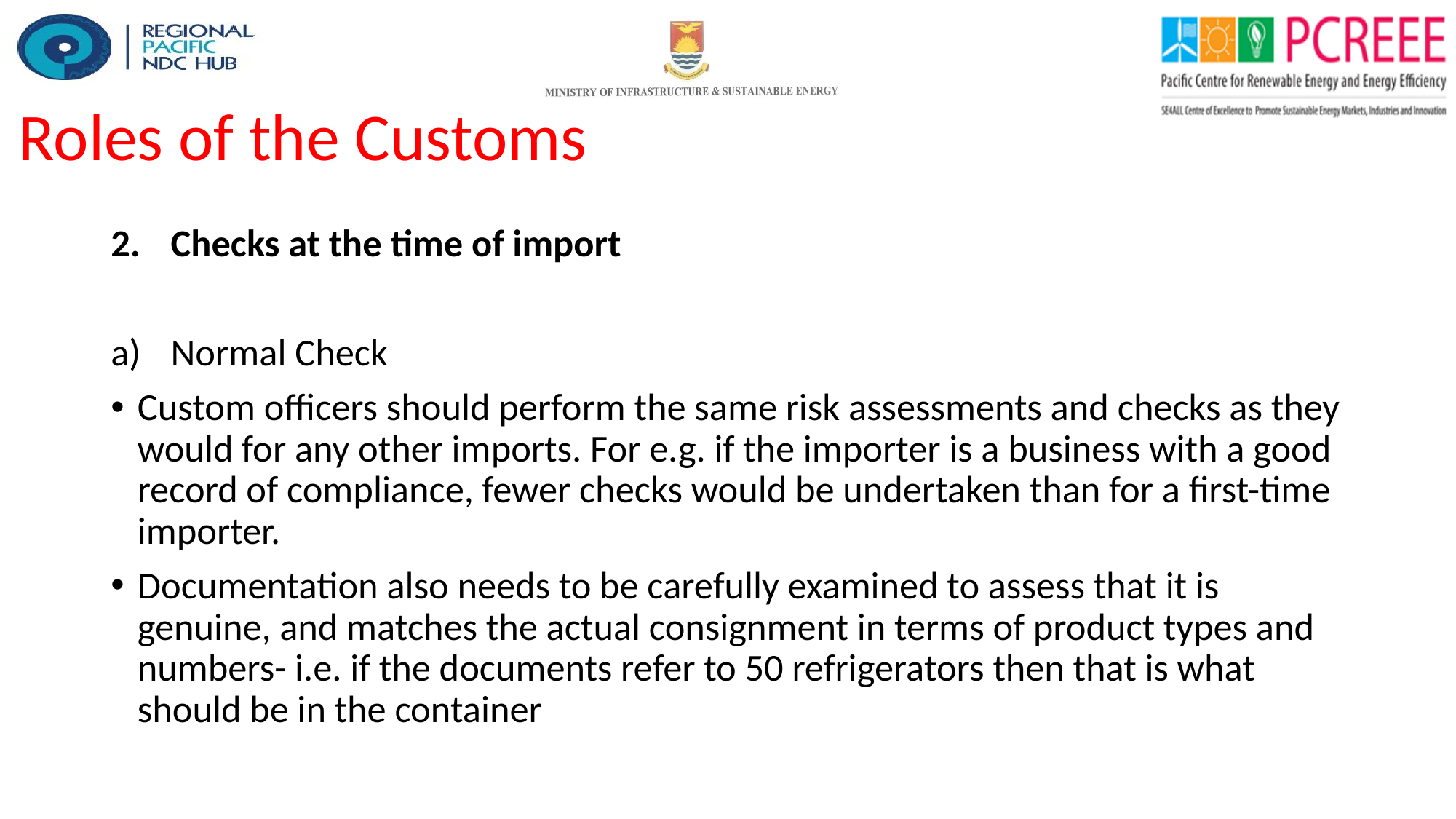

# Roles of the Customs
Checks at the time of import

Normal Check
Custom officers should perform the same risk assessments and checks as they would for any other imports. For e.g. if the importer is a business with a good record of compliance, fewer checks would be undertaken than for a first-time importer.
Documentation also needs to be carefully examined to assess that it is genuine, and matches the actual consignment in terms of product types and numbers- i.e. if the documents refer to 50 refrigerators then that is what should be in the container